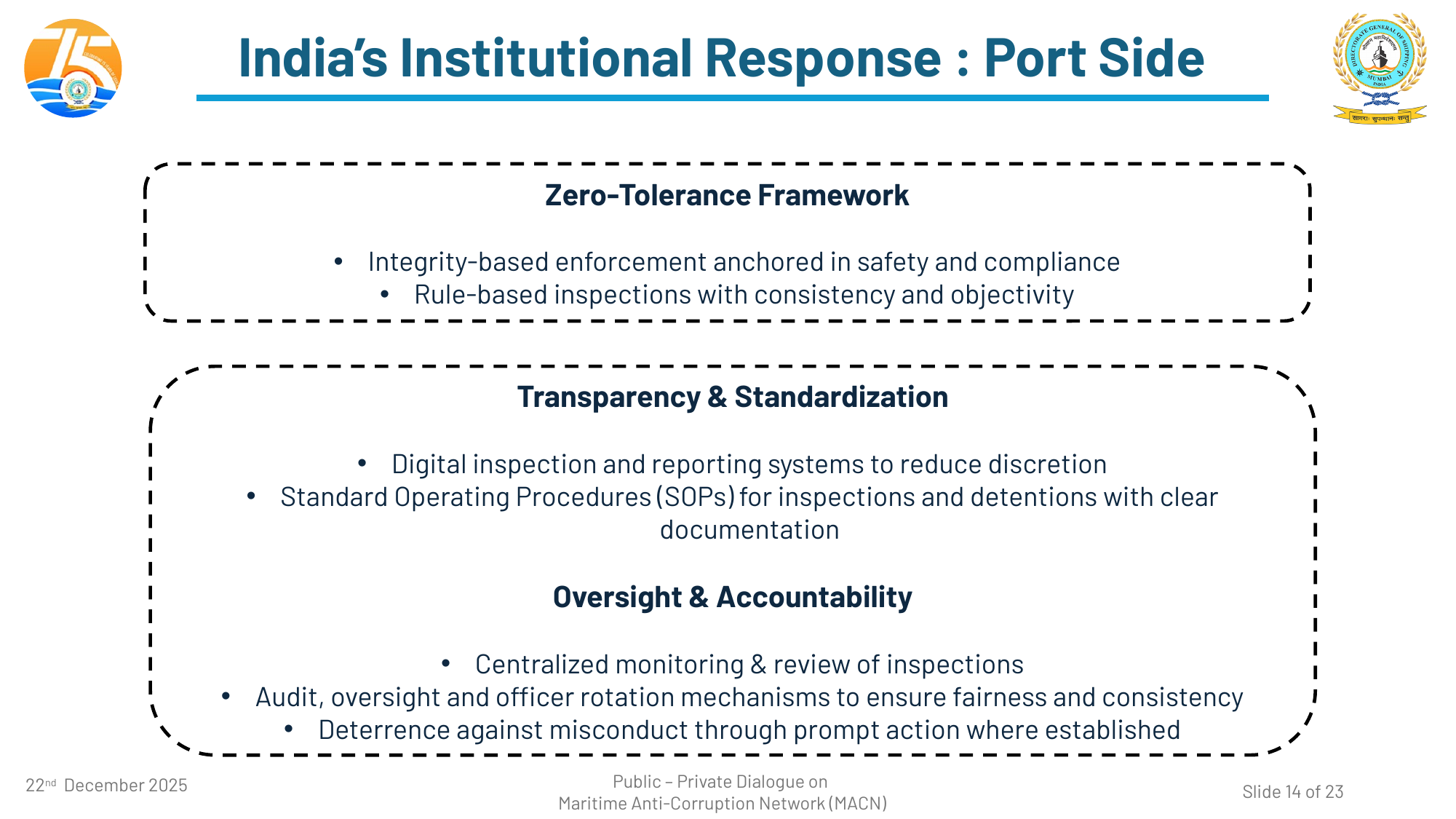

# India’s Institutional Response : Port Side
Zero-Tolerance Framework

Integrity-based enforcement anchored in safety and compliance
Rule-based inspections with consistency and objectivity
Transparency & Standardization

Digital inspection and reporting systems to reduce discretion
Standard Operating Procedures (SOPs) for inspections and detentions with clear documentation

Oversight & Accountability

Centralized monitoring & review of inspections
Audit, oversight and officer rotation mechanisms to ensure fairness and consistency
Deterrence against misconduct through prompt action where established
Slide 14 of 23
Public – Private Dialogue on
Maritime Anti-Corruption Network (MACN)